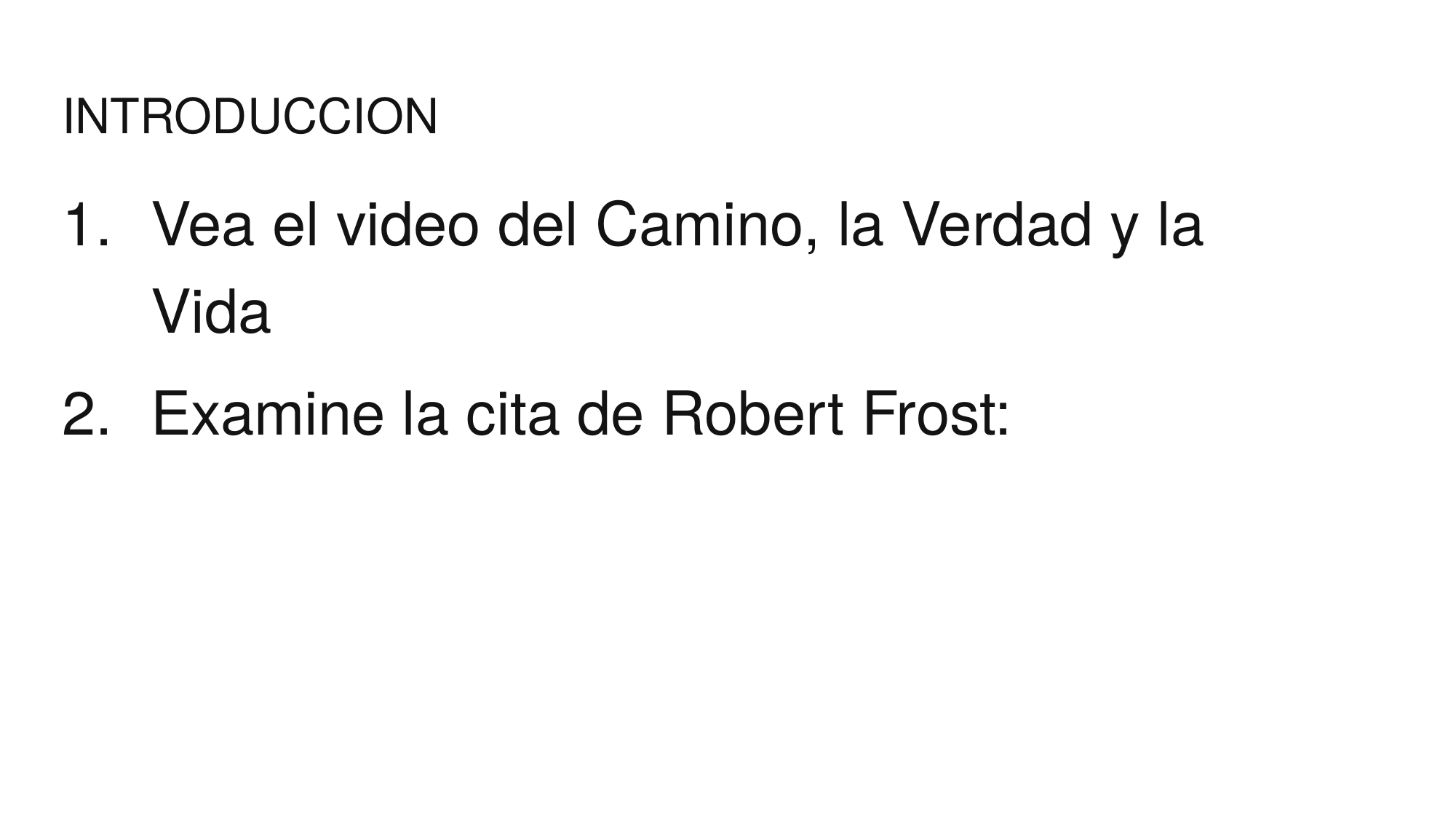

# INTRODUCCION
Vea el video del Camino, la Verdad y la Vida
Examine la cita de Robert Frost: